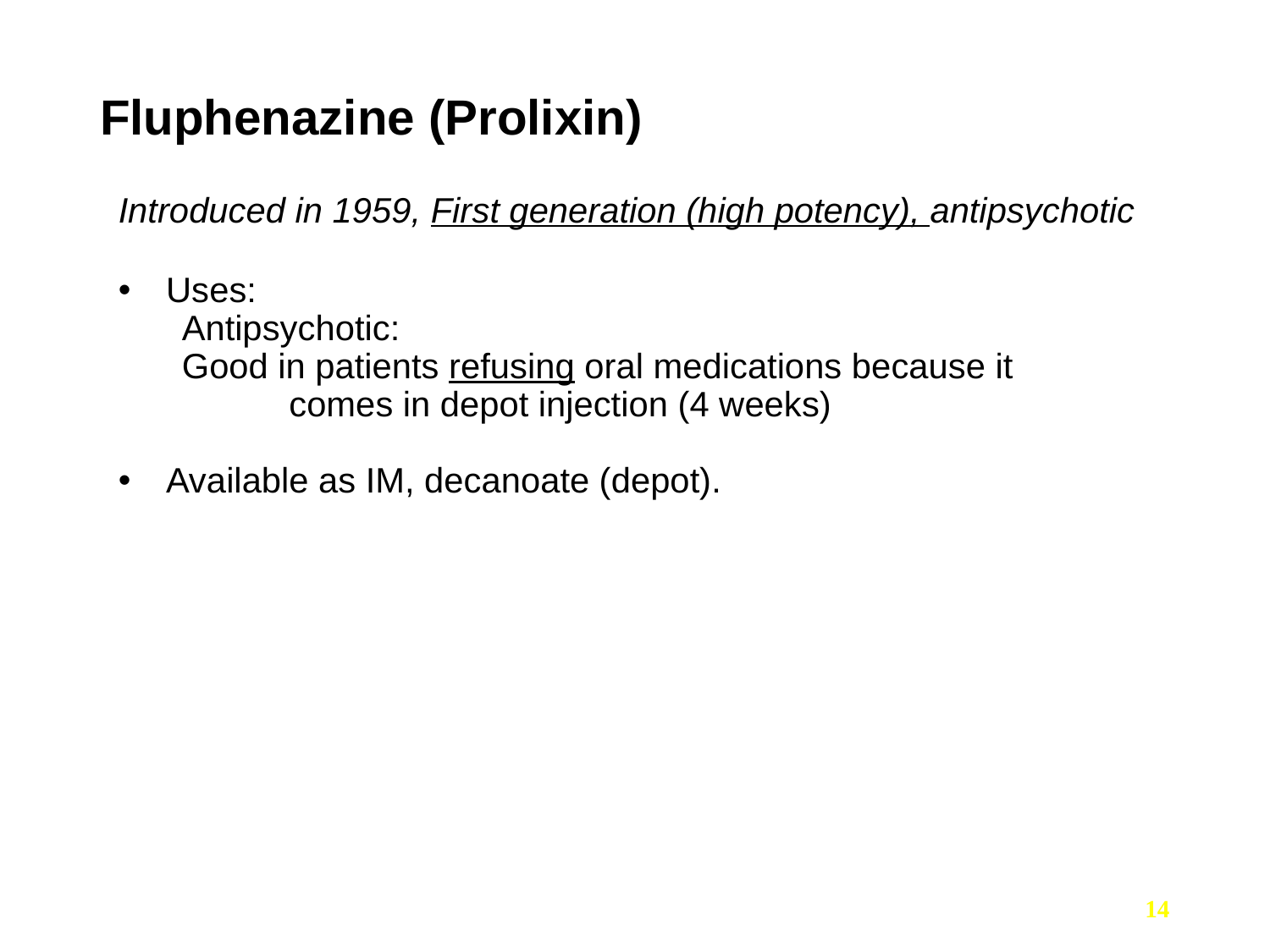

# Fluphenazine (Prolixin)
0
Introduced in 1959, First generation (high potency), antipsychotic

Uses:
Antipsychotic:
Good in patients refusing oral medications because it
           comes in depot injection (4 weeks)

Available as IM, decanoate (depot).
14